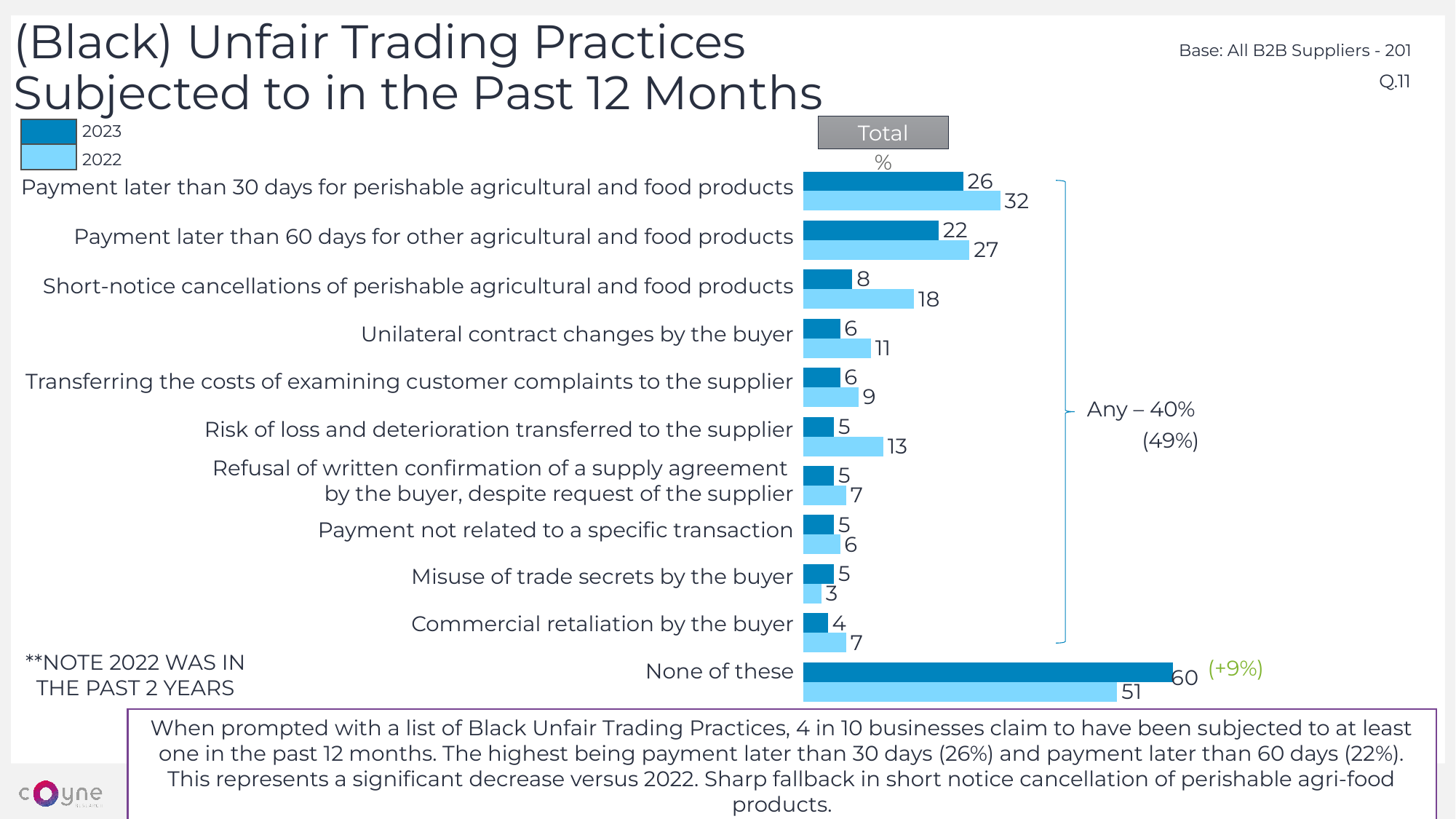

(Black) Unfair Trading Practices Subjected to in the Past 12 Months
Base: All B2B Suppliers - 201
Q.11
Total
2023

%

2022

### Chart

| Category |  |  |
|---|---|---|
|  | 26.0 | 32.0 |
|  | 22.0 | 27.0 |
|  | 8.0 | 18.0 |
|  | 6.0 | 11.0 |
|  | 6.0 | 9.0 |
|  | 5.0 | 13.0 |
|  | 5.0 | 7.0 |
|  | 5.0 | 6.0 |
|  | 5.0 | 3.0 |
|  | 4.0 | 7.0 |
|  | 60.0 | 51.0 |
| Payment later than 30 days for perishable agricultural and food products |
| --- |
| Payment later than 60 days for other agricultural and food products |
| Short-notice cancellations of perishable agricultural and food products |
| Unilateral contract changes by the buyer |
| Transferring the costs of examining customer complaints to the supplier |
| Risk of loss and deterioration transferred to the supplier |
| Refusal of written confirmation of a supply agreement by the buyer, despite request of the supplier |
| Payment not related to a specific transaction |
| Misuse of trade secrets by the buyer |
| Commercial retaliation by the buyer |
| None of these |

Any – 40%
(49%)
**NOTE 2022 WAS IN THE PAST 2 YEARS
(+9%)
When prompted with a list of Black Unfair Trading Practices, 4 in 10 businesses claim to have been subjected to at least one in the past 12 months. The highest being payment later than 30 days (26%) and payment later than 60 days (22%). This represents a significant decrease versus 2022. Sharp fallback in short notice cancellation of perishable agri-food products.